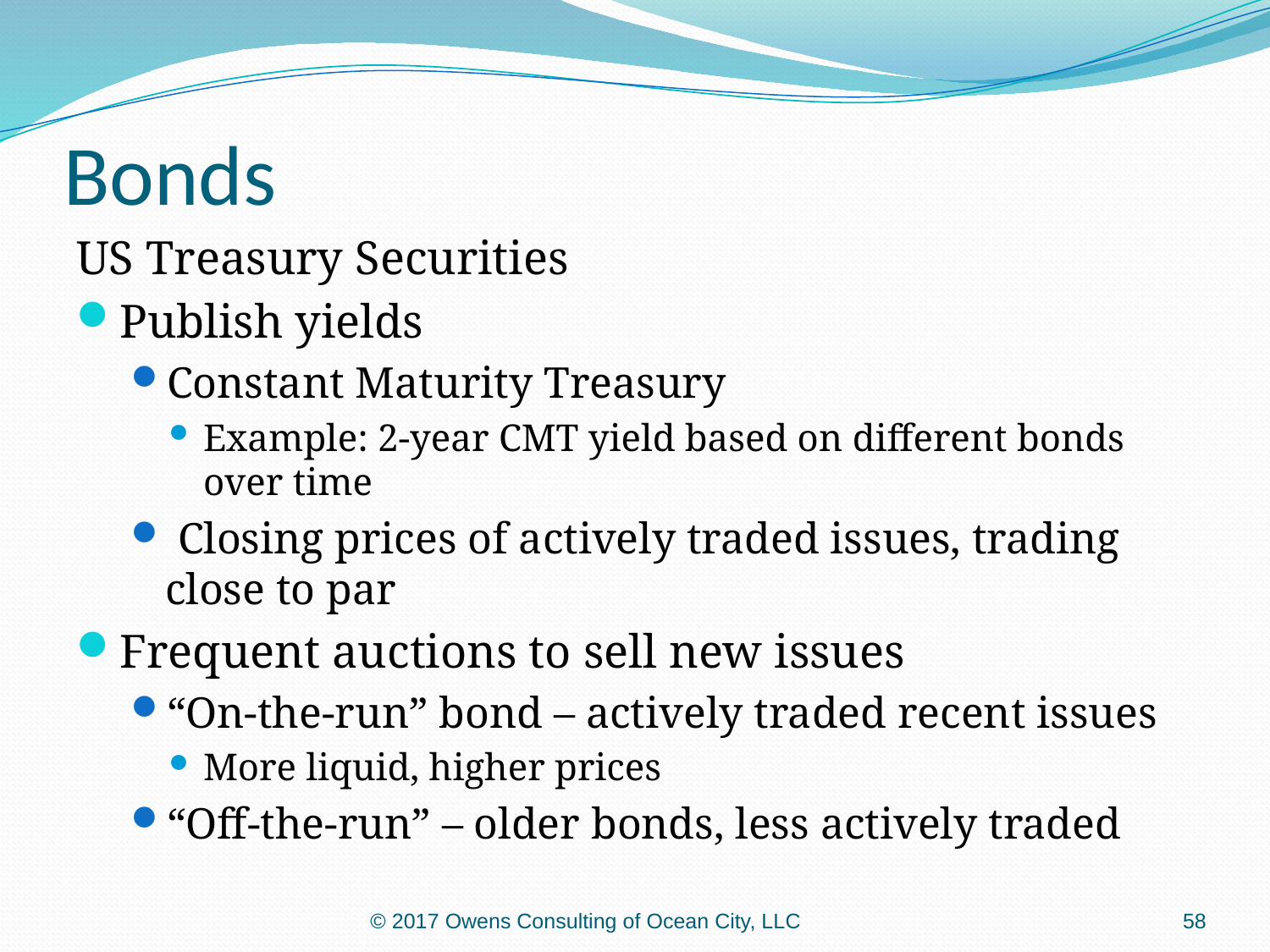

# Bonds
US Treasury Securities
Publish yields
Constant Maturity Treasury
Example: 2-year CMT yield based on different bonds over time
 Closing prices of actively traded issues, trading close to par
Frequent auctions to sell new issues
“On-the-run” bond – actively traded recent issues
More liquid, higher prices
“Off-the-run” – older bonds, less actively traded
© 2017 Owens Consulting of Ocean City, LLC
58